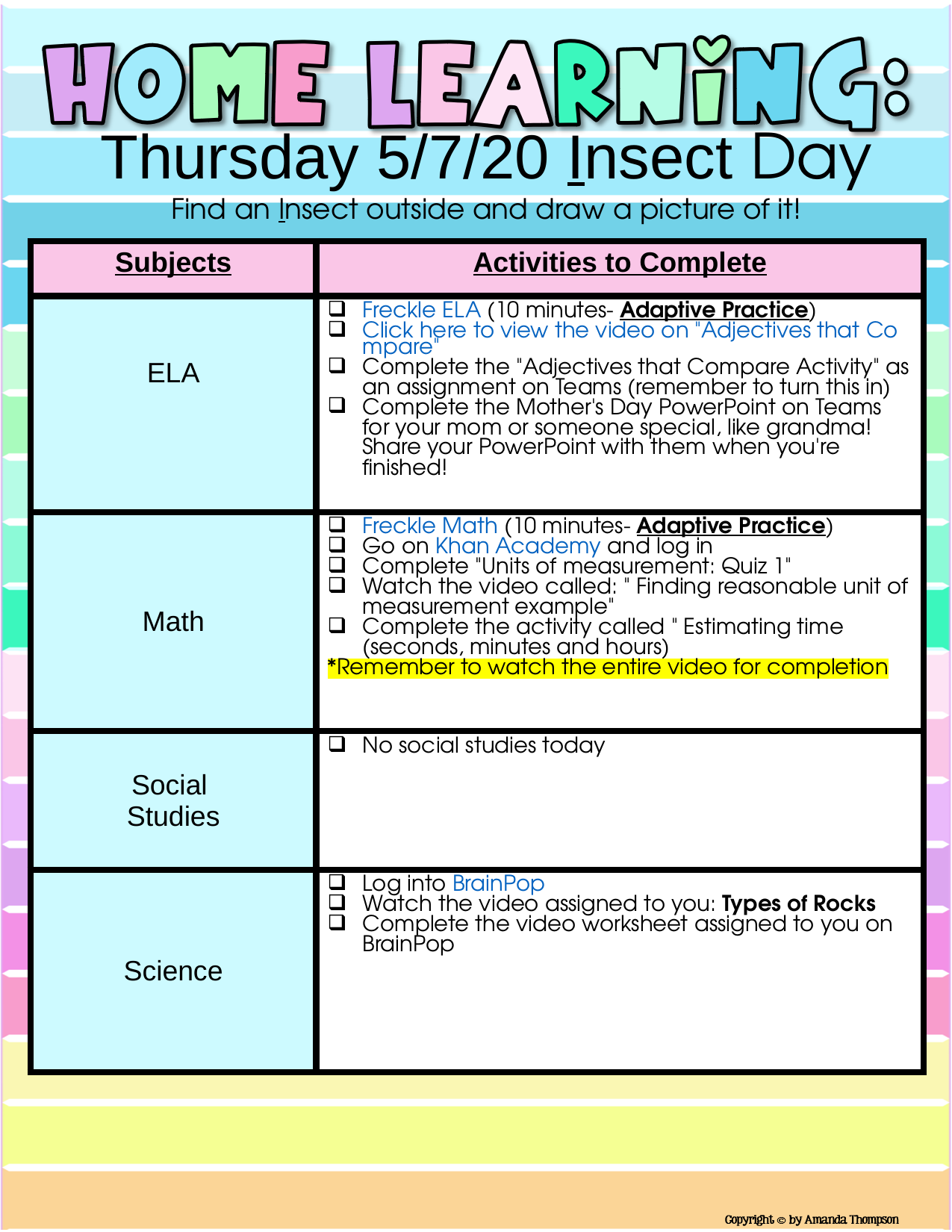

Thursday 5/7/20 Insect Day
Find an Insect outside and draw a picture of it!
| Subjects | Activities to Complete |
| --- | --- |
| ELA | Freckle ELA (10 minutes- Adaptive Practice) Click here to view the video on "Adjectives that Compare" Complete the "Adjectives that Compare Activity" as an assignment on Teams (remember to turn this in) Complete the Mother's Day PowerPoint on Teams for your mom or someone special, like grandma!  Share your PowerPoint with them when you're finished! |
| Math | Freckle Math (10 minutes- Adaptive Practice) Go on Khan Academy and log in Complete "Units of measurement: Quiz 1" Watch the video called: " Finding reasonable unit of measurement example" Complete the activity called " Estimating time (seconds, minutes and hours) \*Remember to watch the entire video for completion |
| Social  Studies | No social studies today |
| Science | Log into BrainPop Watch the video assigned to you: Types of Rocks Complete the video worksheet assigned to you on BrainPop |